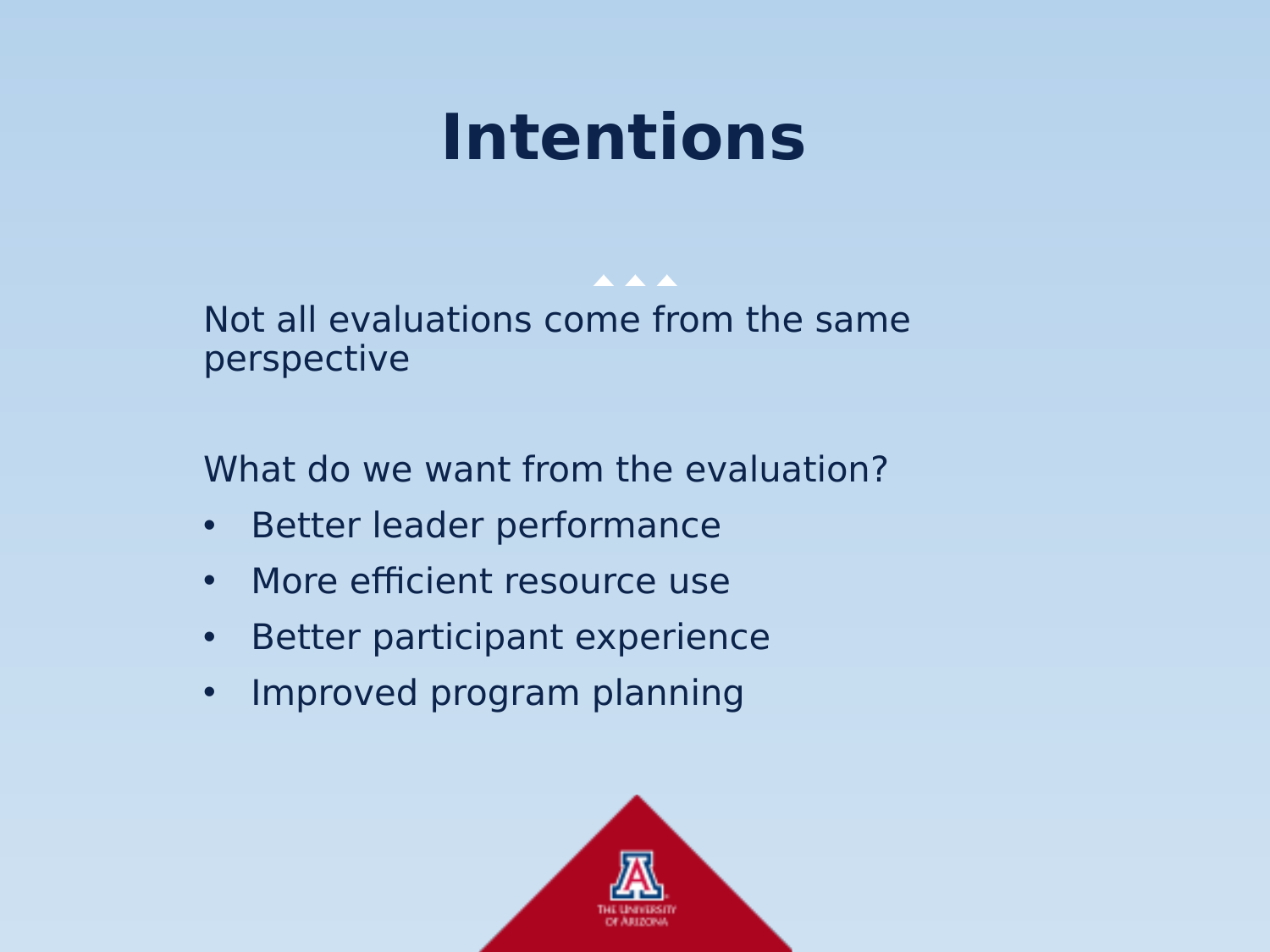

# Intentions
Not all evaluations come from the same perspective

What do we want from the evaluation?
Better leader performance
More efficient resource use
Better participant experience
Improved program planning